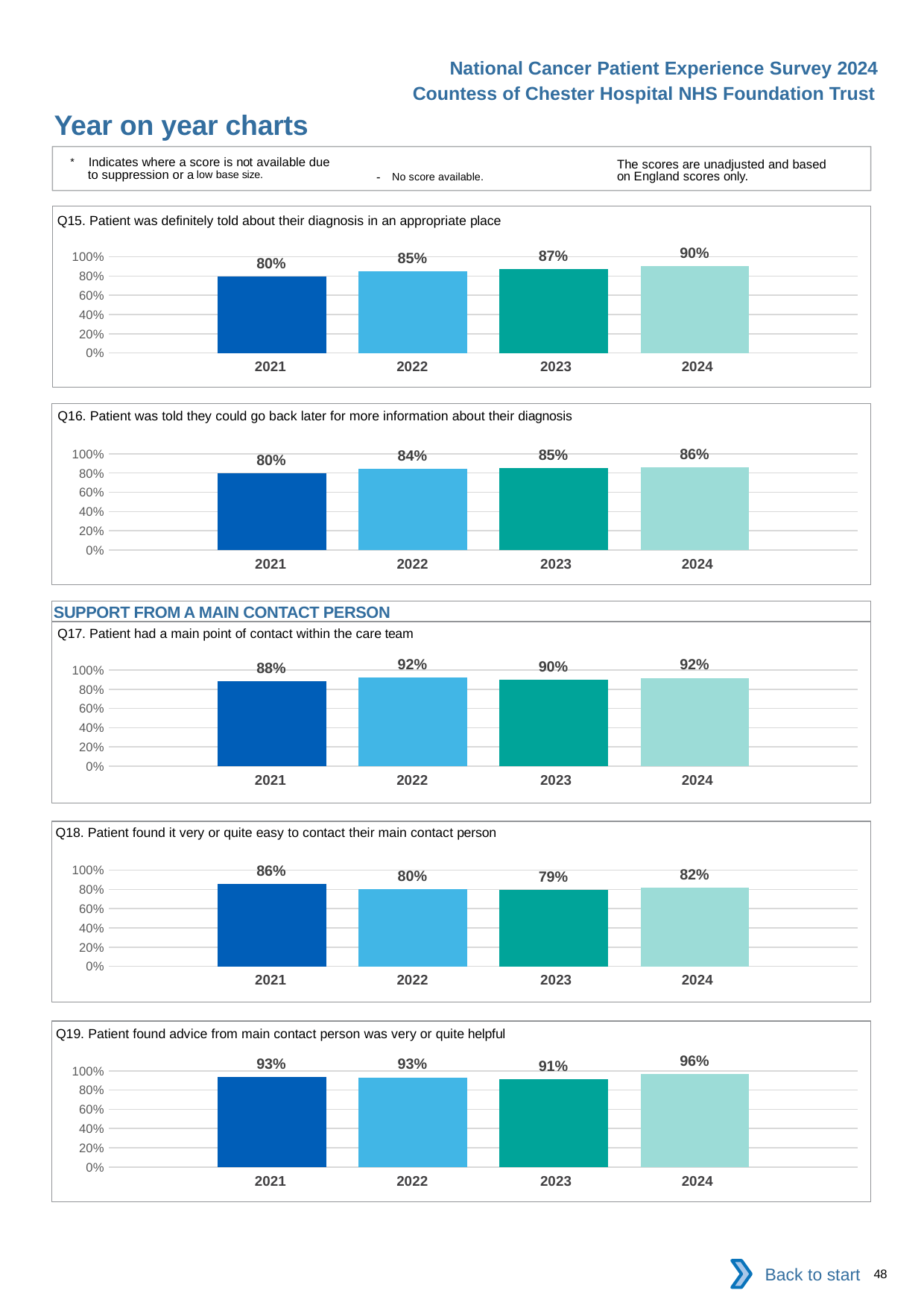

National Cancer Patient Experience Survey 2024
Countess of Chester Hospital NHS Foundation Trust
Year on year charts

*  Indicates where a score is not available due to suppression or a low base size.
The scores are unadjusted and based on England scores only.
- No score available.
Q15. Patient was definitely told about their diagnosis in an appropriate place

### Chart

| Category | 2021 | 2022 | 2023 | 2024 |
|---|---|---|---|---|
| Category 1 | 0.7981651 | 0.85 | 0.8722222 | 0.9006211 |
| 2021 | 2022 | 2023 | 2024 |
| --- | --- | --- | --- |
Q16. Patient was told they could go back later for more information about their diagnosis

### Chart

| Category | 2021 | 2022 | 2023 | 2024 |
|---|---|---|---|---|
| Category 1 | 0.8 | 0.8425197 | 0.8516129 | 0.8561644 |
| 2021 | 2022 | 2023 | 2024 |
| --- | --- | --- | --- |
SUPPORT FROM A MAIN CONTACT PERSON
Q17. Patient had a main point of contact within the care team

### Chart

| Category | 2021 | 2022 | 2023 | 2024 |
|---|---|---|---|---|
| Category 1 | 0.8807339 | 0.9219858 | 0.8965517 | 0.9177215 |
| 2021 | 2022 | 2023 | 2024 |
| --- | --- | --- | --- |
Q18. Patient found it very or quite easy to contact their main contact person

### Chart

| Category | 2021 | 2022 | 2023 | 2024 |
|---|---|---|---|---|
| Category 1 | 0.8571429 | 0.8034188 | 0.7941176 | 0.8203125 |
| 2021 | 2022 | 2023 | 2024 |
| --- | --- | --- | --- |
Q19. Patient found advice from main contact person was very or quite helpful

### Chart

| Category | 2021 | 2022 | 2023 | 2024 |
|---|---|---|---|---|
| Category 1 | 0.9347826 | 0.9322034 | 0.9142857 | 0.9640288 |
| 2021 | 2022 | 2023 | 2024 |
| --- | --- | --- | --- |
Back to start

48